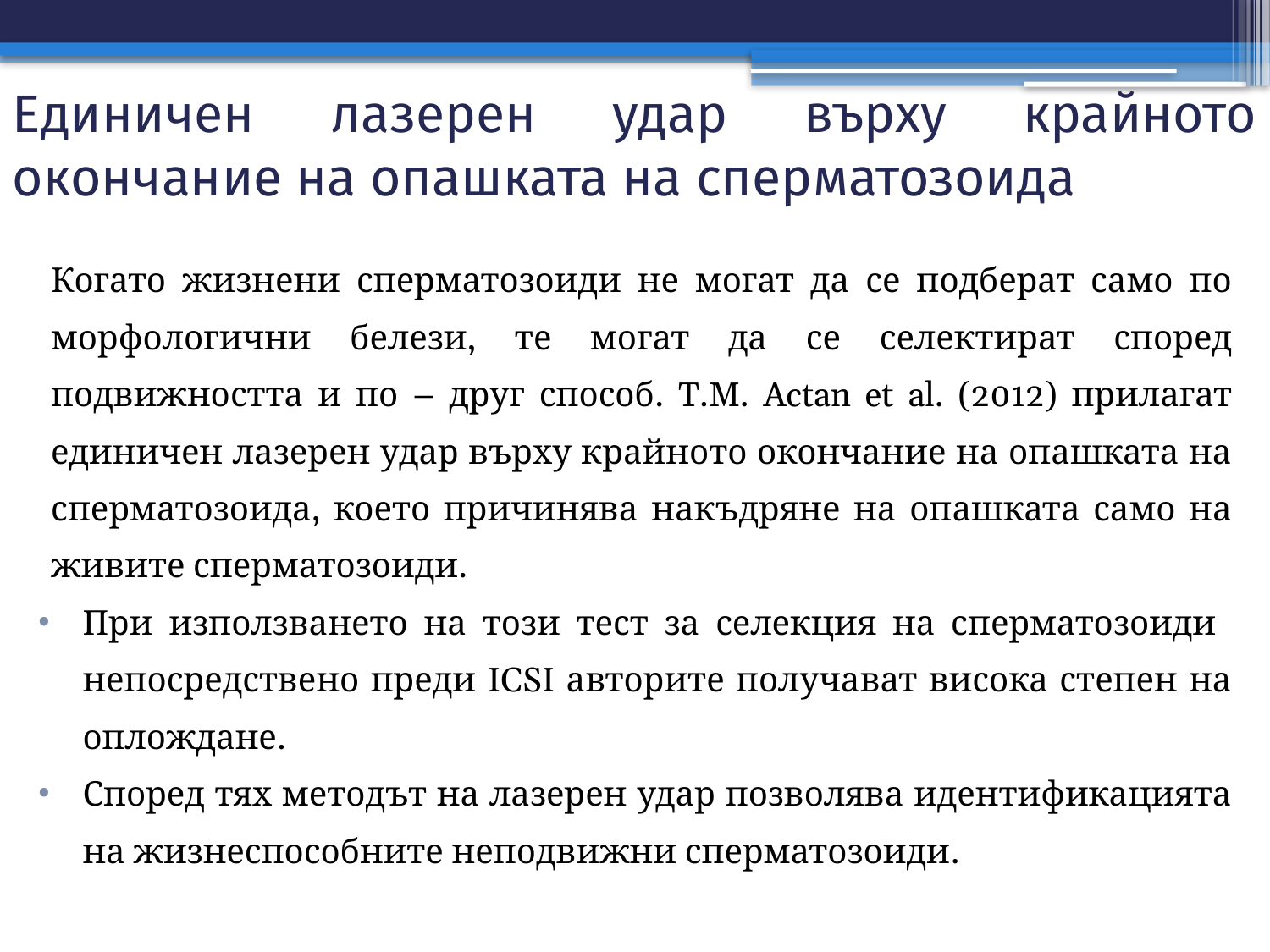

# Единичен лазерен удар върху крайното окончание на опашката на сперматозоида
Когато жизнени сперматозоиди не могат да се подберат само по морфологични белези, те могат да се селектират според подвижността и по – друг способ. T.M. Actan et al. (2012) прилагат единичен лазерен удар върху крайното окончание на опашката на сперматозоида, което причинява накъдряне на опашката само на живите сперматозоиди.
При използването на този тест за селекция на сперматозоиди  непосредствено преди ICSI авторите получават висока степен на оплождане.
Според тях методът на лазерен удар позволява идентификацията на жизнеспособните неподвижни сперматозоиди.